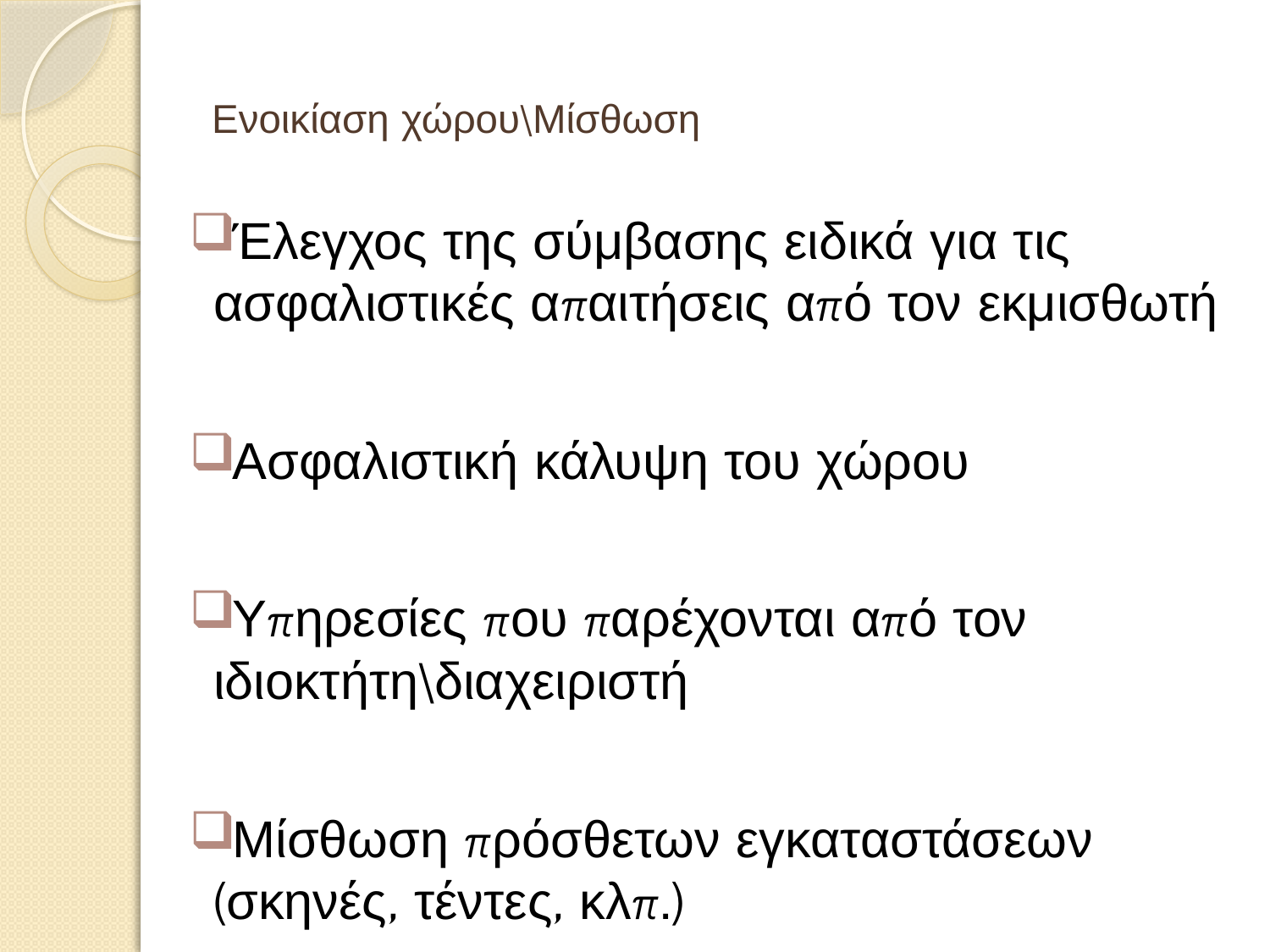

# Ενοικίαση χώρου\Μίσθωση
Έλεγχος της σύμβασης ειδικά για τις ασφαλιστικές απαιτήσεις από τον εκμισθωτή

Ασφαλιστική κάλυψη του χώρου

Υπηρεσίες που παρέχονται από τον ιδιοκτήτη\διαχειριστή

Μίσθωση πρόσθετων εγκαταστάσεων (σκηνές, τέντες, κλπ.)